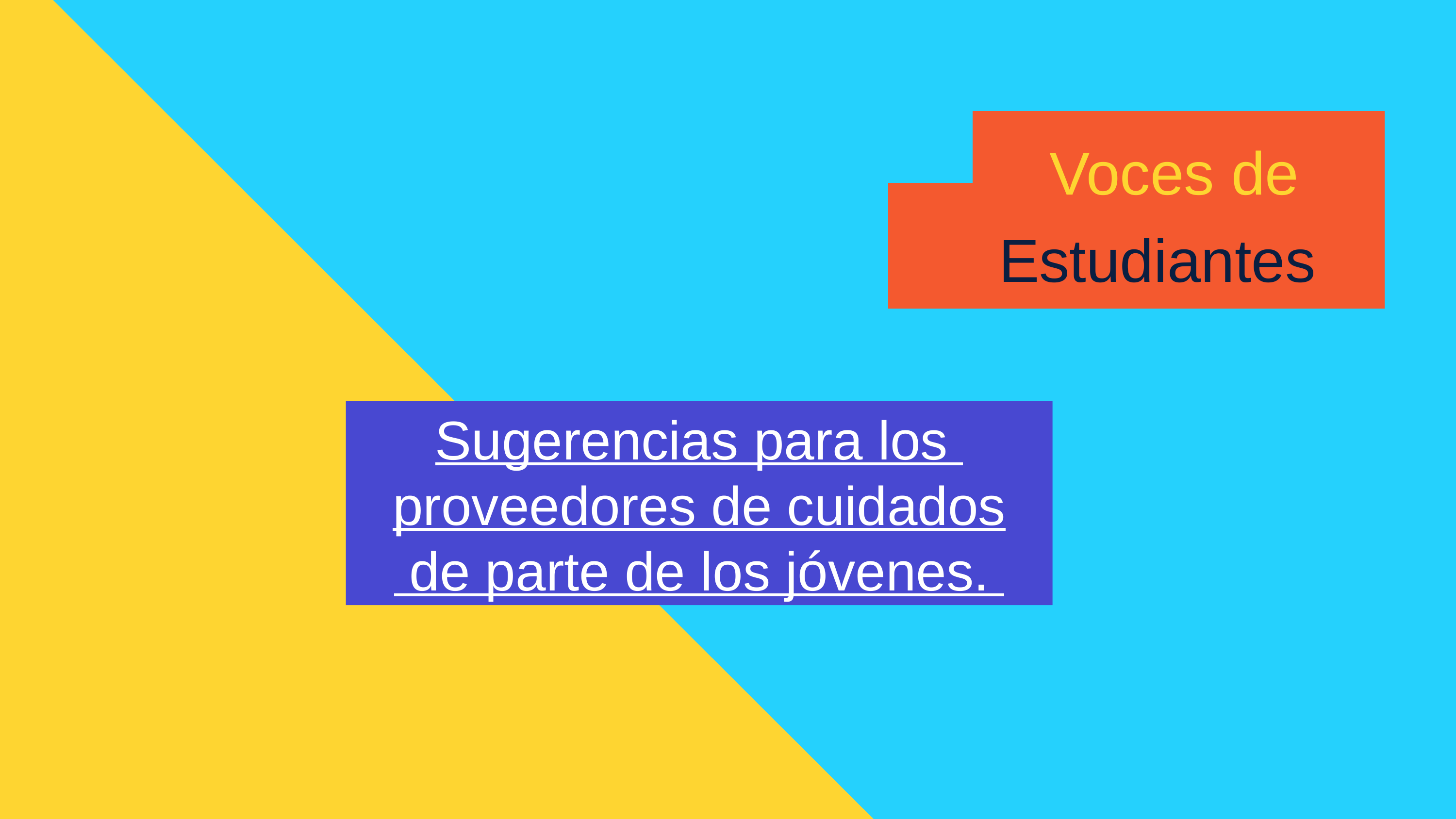

Voces de
Estudiantes

Sugerencias para los proveedores de cuidados de parte de los jóvenes.